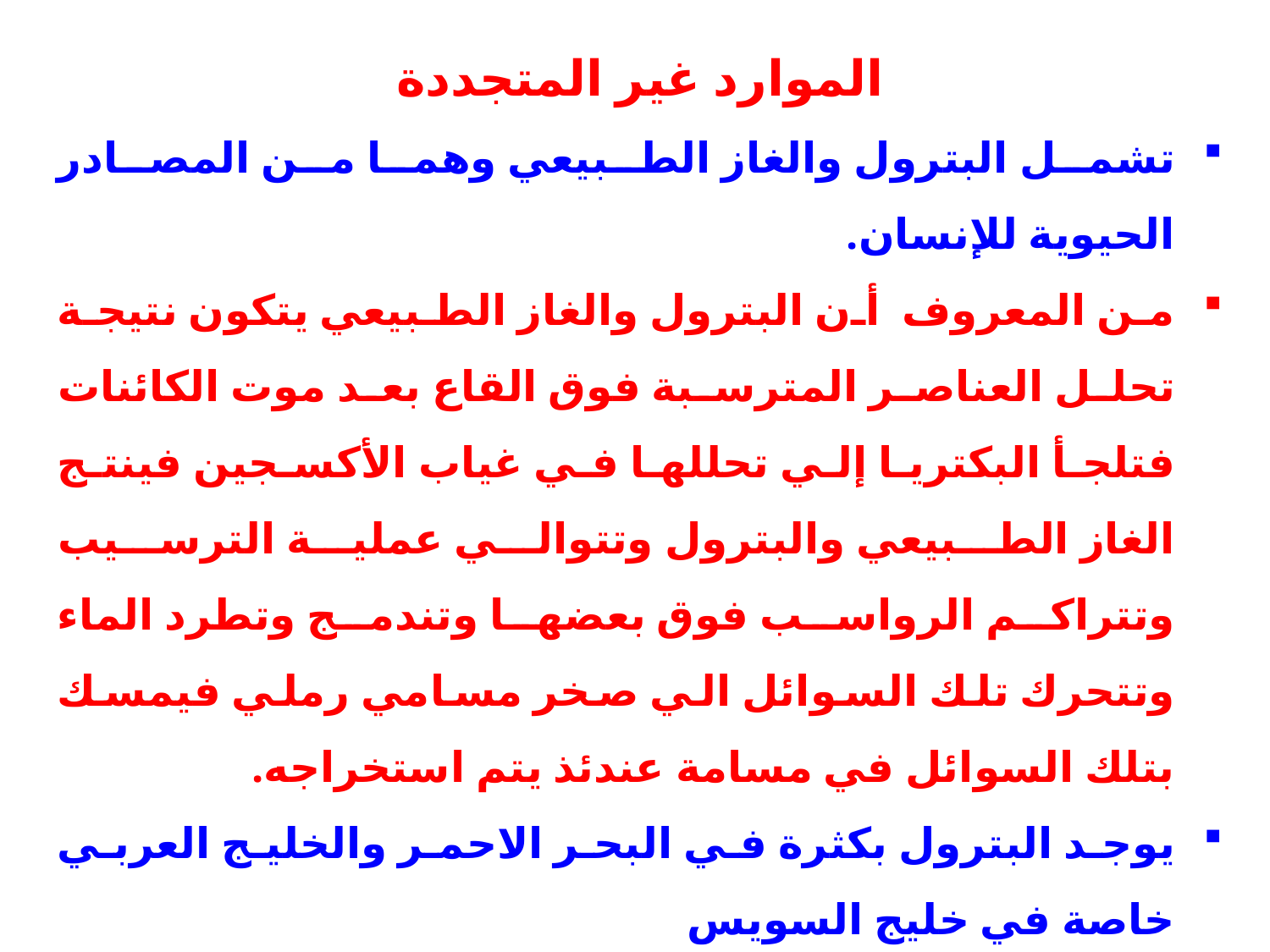

الموارد غير المتجددة
تشمل البترول والغاز الطبيعي وهما من المصادر الحيوية للإنسان.
من المعروف  أن البترول والغاز الطبيعي يتكون نتيجة تحلل العناصر المترسبة فوق القاع بعد موت الكائنات فتلجأ البكتريا إلي تحللها في غياب الأكسجين فينتج الغاز الطبيعي والبترول وتتوالي عملية الترسيب وتتراكم الرواسب فوق بعضها وتندمج وتطرد الماء وتتحرك تلك السوائل الي صخر مسامي رملي فيمسك بتلك السوائل في مسامة عندئذ يتم استخراجه.
يوجد البترول بكثرة في البحر الاحمر والخليج العربي خاصة في خليج السويس
كذلك تمتليء قيعان البحار والمحيطات بكثير من المعادن التي بدأ الكثير ينتبه اليها الان فتوجد في قيعان المحيطات والبحار مناطق غنية جدا بالمعادن مثل عقد المنجنيز